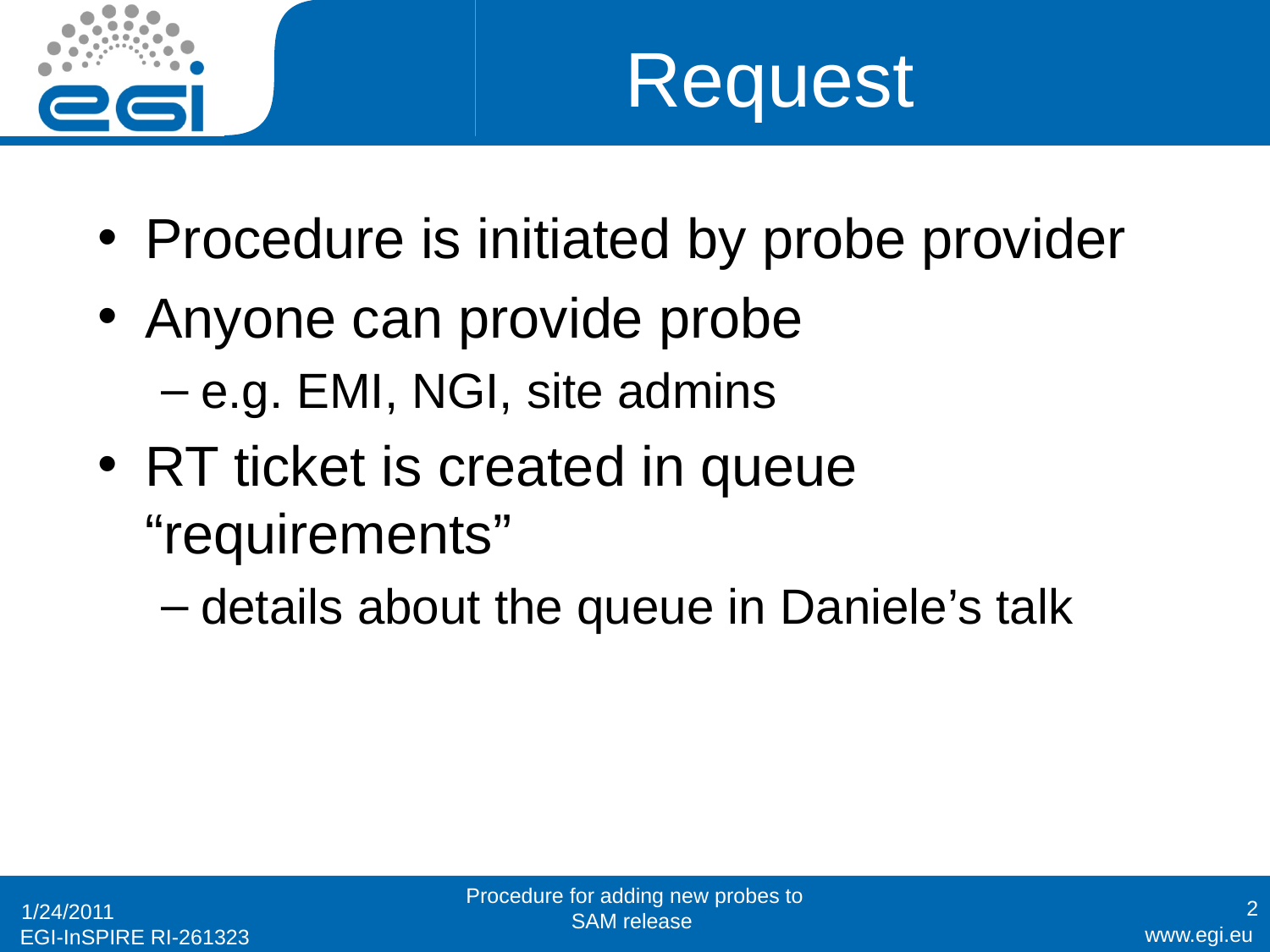

# Request
Procedure is initiated by probe provider
Anyone can provide probe
e.g. EMI, NGI, site admins
RT ticket is created in queue “requirements”
details about the queue in Daniele’s talk
Procedure for adding new probes to SAM release
2
1/24/2011